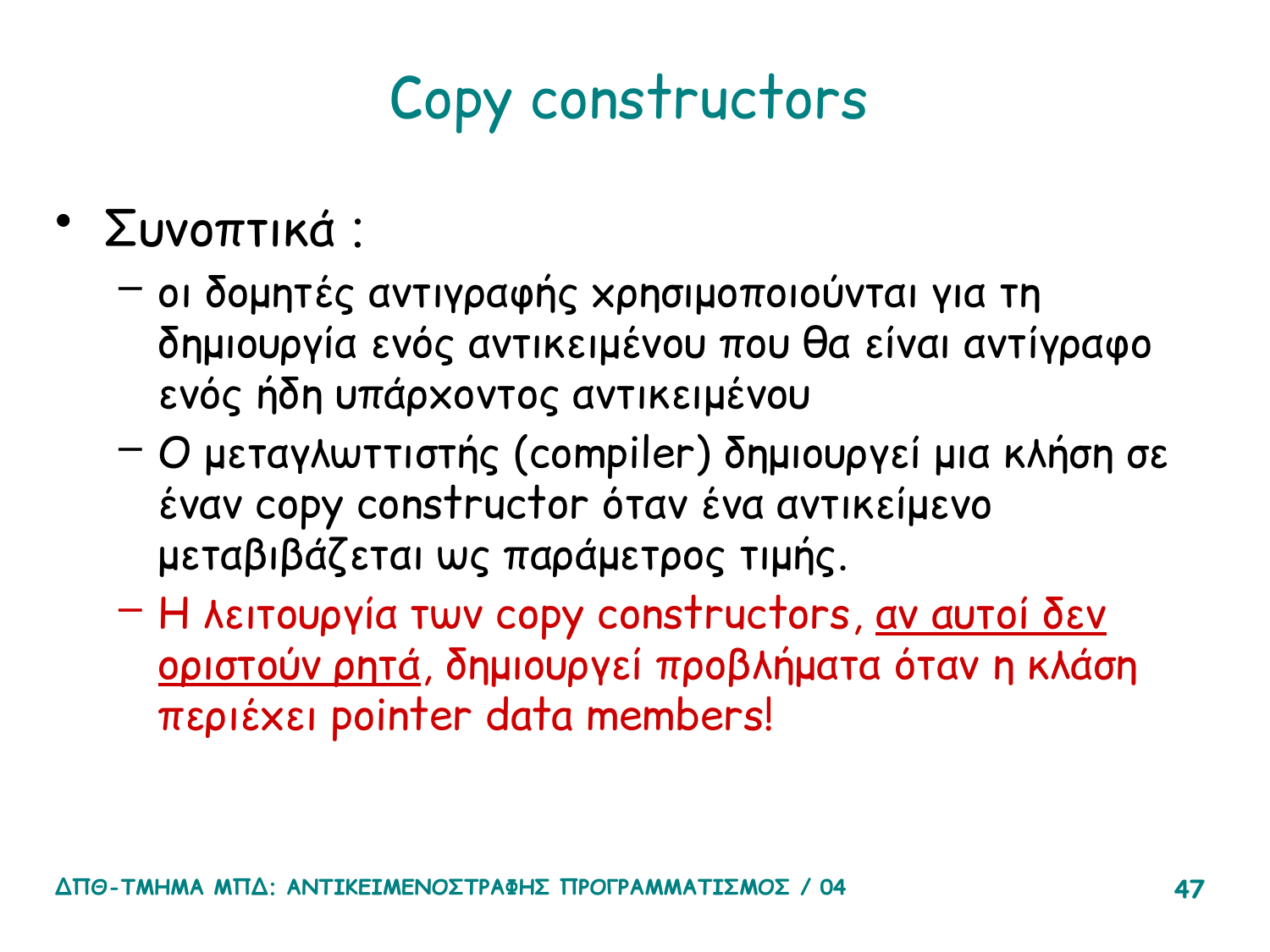

# Copy constructors
Συνοπτικά :
οι δομητές αντιγραφής χρησιμοποιούνται για τη δημιουργία ενός αντικειμένου που θα είναι αντίγραφο ενός ήδη υπάρχοντος αντικειμένου
Ο μεταγλωττιστής (compiler) δημιουργεί μια κλήση σε έναν copy constructor όταν ένα αντικείμενο μεταβιβάζεται ως παράμετρος τιμής.
Η λειτουργία των copy constructors, αν αυτοί δεν οριστούν ρητά, δημιουργεί προβλήματα όταν η κλάση περιέχει pointer data members!
ΔΠΘ-ΤΜΗΜΑ ΜΠΔ: ΑΝΤΙΚΕΙΜΕΝΟΣΤΡΑΦΗΣ ΠΡΟΓΡΑΜΜΑΤΙΣΜΟΣ / 04
47